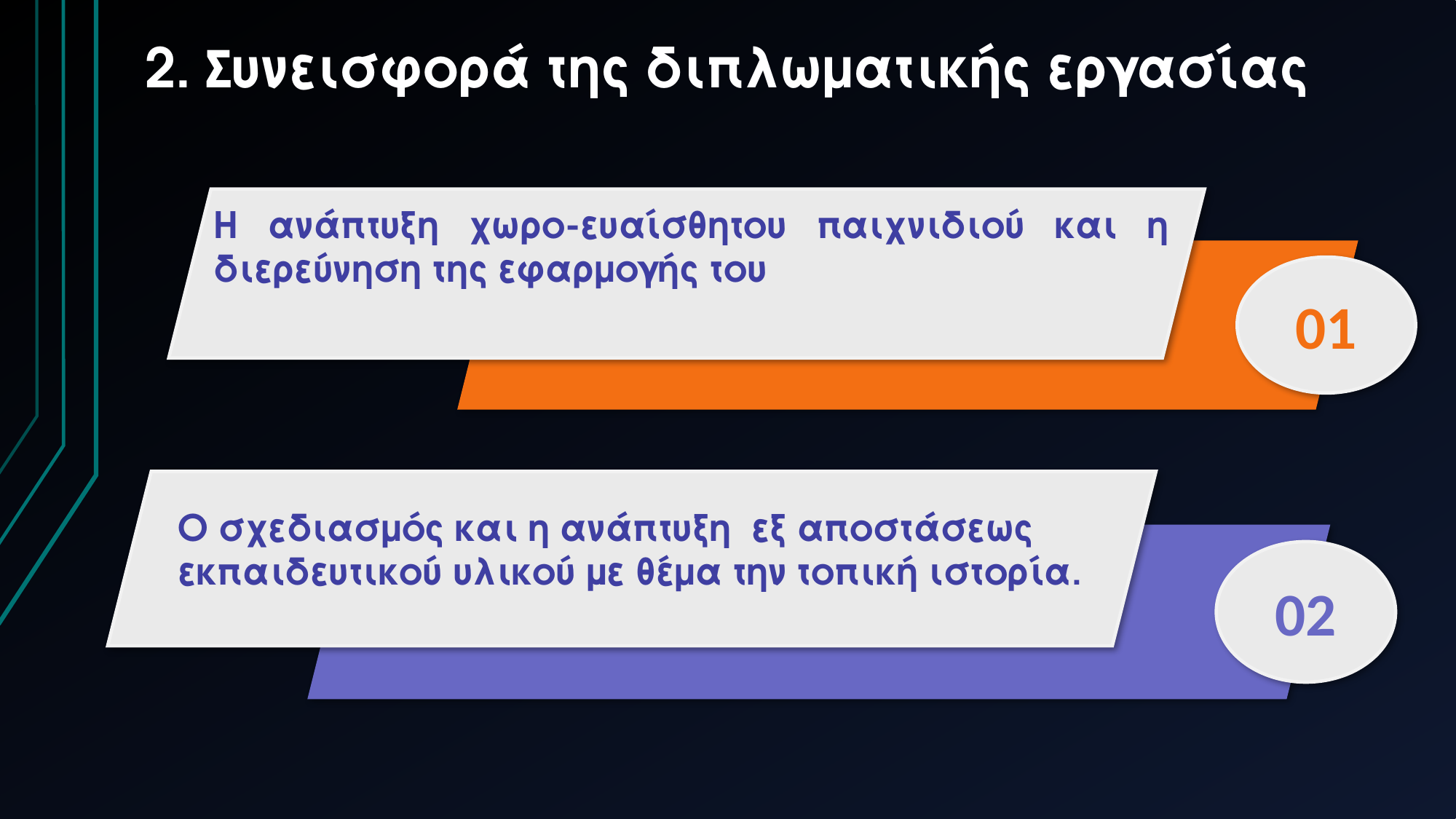

2. Συνεισφορά της διπλωματικής εργασίας

01
Η ανάπτυξη χωρο-ευαίσθητου παιχνιδιού και η διερεύνηση της εφαρμογής του

02
Ο σχεδιασμός και η ανάπτυξη  εξ αποστάσεως εκπαιδευτικού υλικού µε θέμα την τοπική ιστορία.